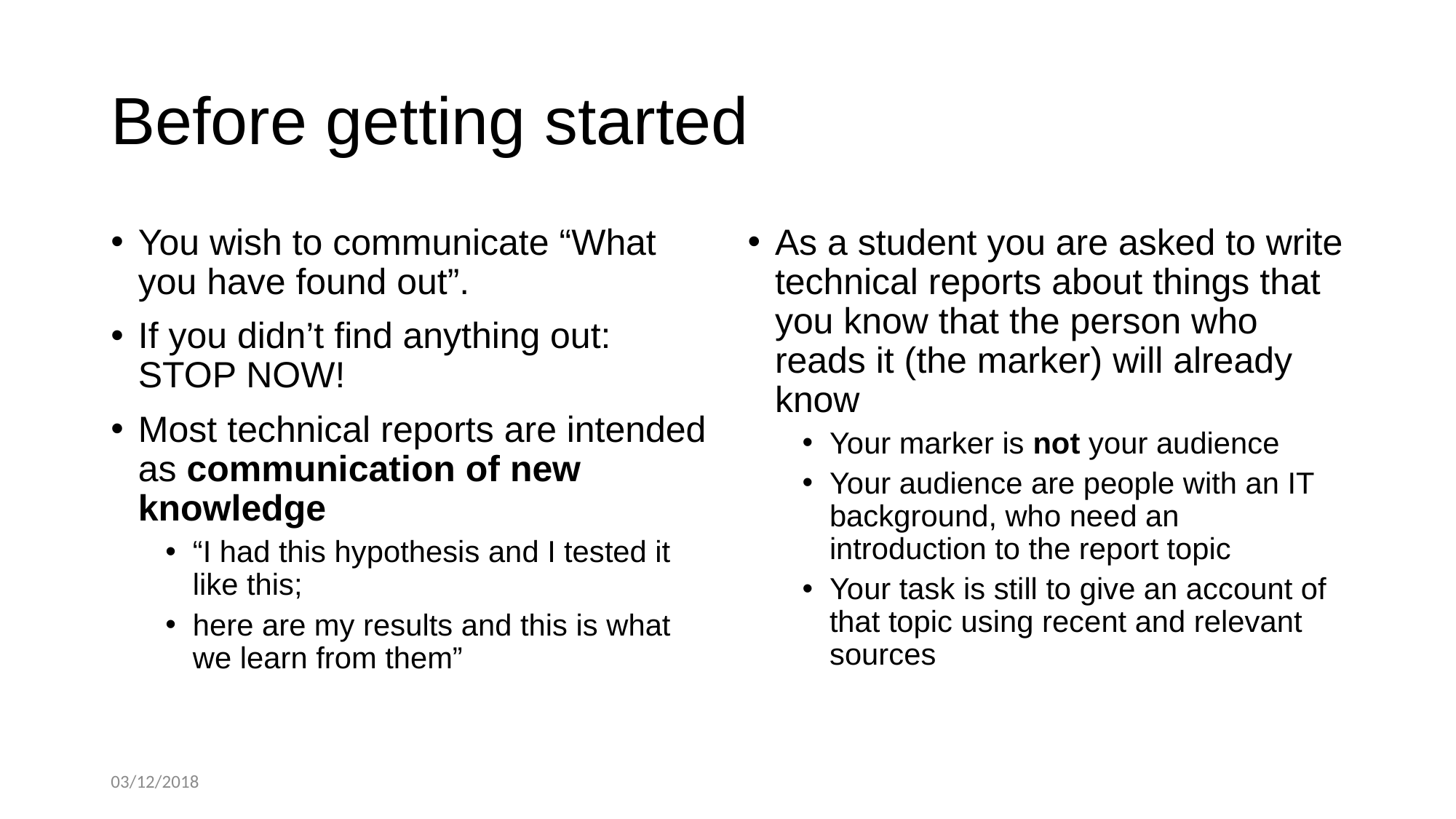

# Before getting started
You wish to communicate “What you have found out”.
If you didn’t find anything out: STOP NOW!
Most technical reports are intended as communication of new knowledge
“I had this hypothesis and I tested it like this;
here are my results and this is what we learn from them”
As a student you are asked to write technical reports about things that you know that the person who reads it (the marker) will already know
Your marker is not your audience
Your audience are people with an IT background, who need an introduction to the report topic
Your task is still to give an account of that topic using recent and relevant sources
03/12/2018